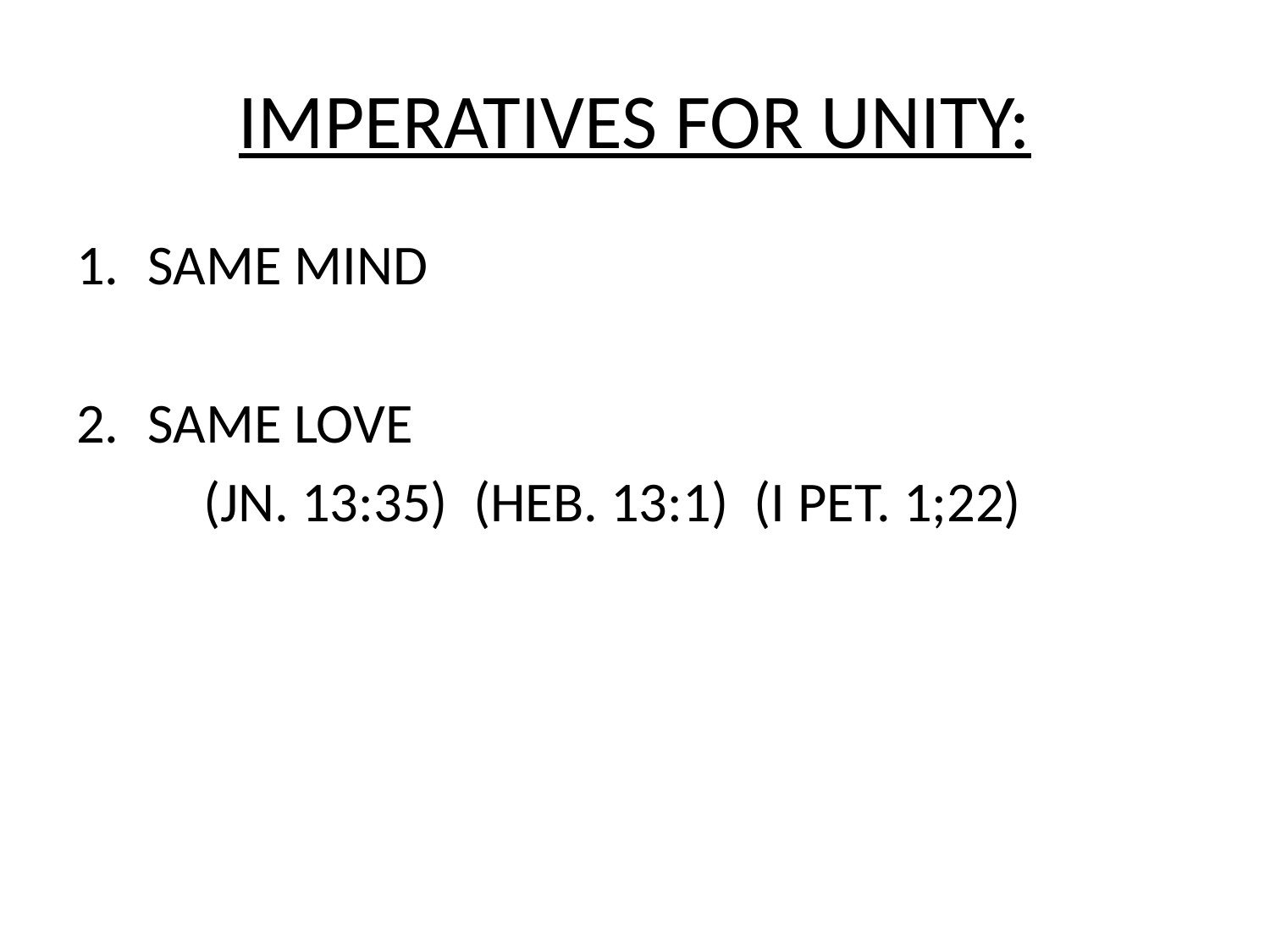

# IMPERATIVES FOR UNITY:
SAME MIND

SAME LOVE
	(JN. 13:35)  (HEB. 13:1)  (I PET. 1;22)